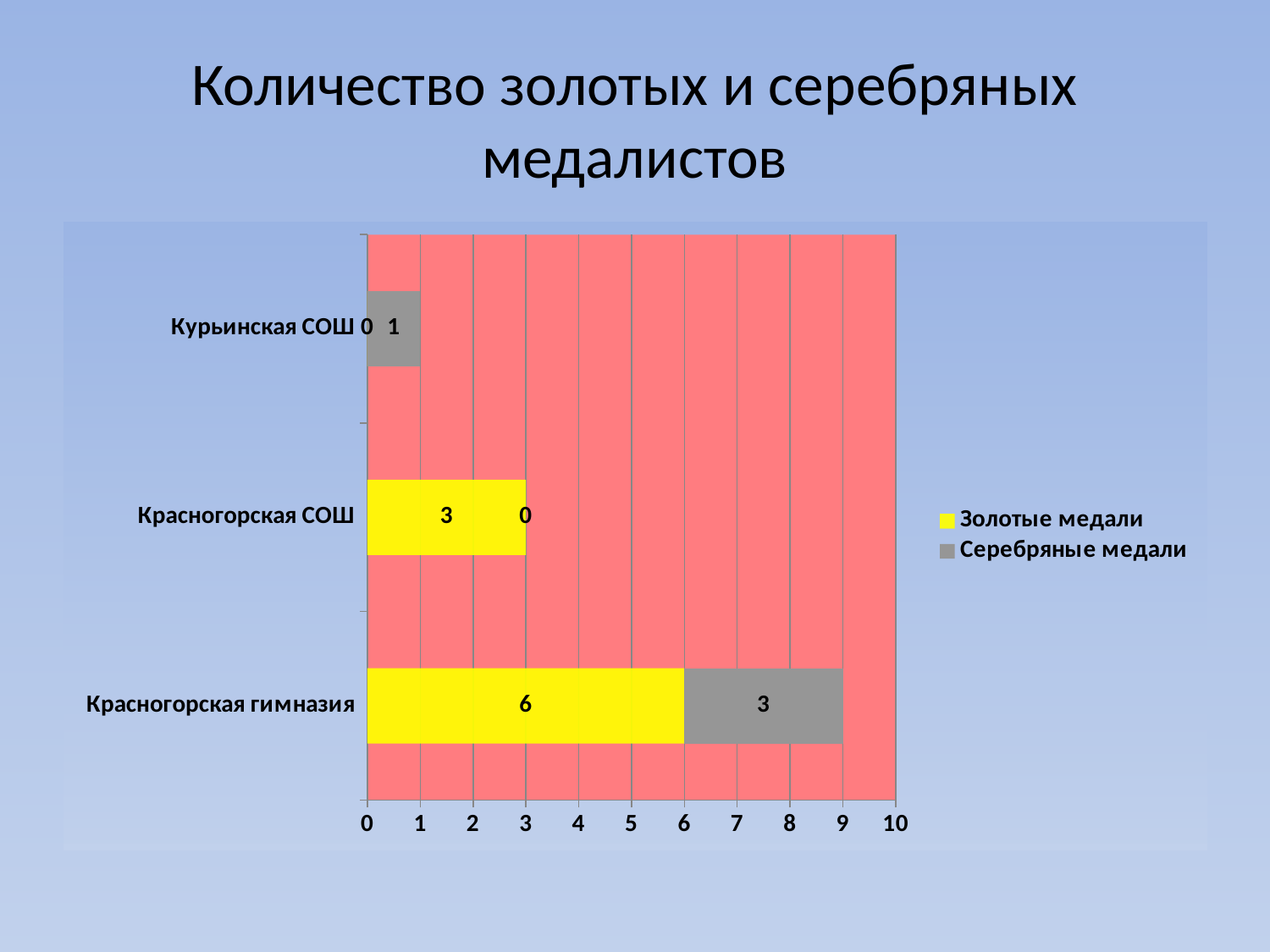

# Количество золотых и серебряных медалистов

### Chart

| Category |  |  |
|---|---|---|
| Красногорская гимназия | 6.0 | 3.0 |
| Красногорская СОШ | 3.0 | 0.0 |
| Курьинская СОШ | 0.0 | 1.0 |